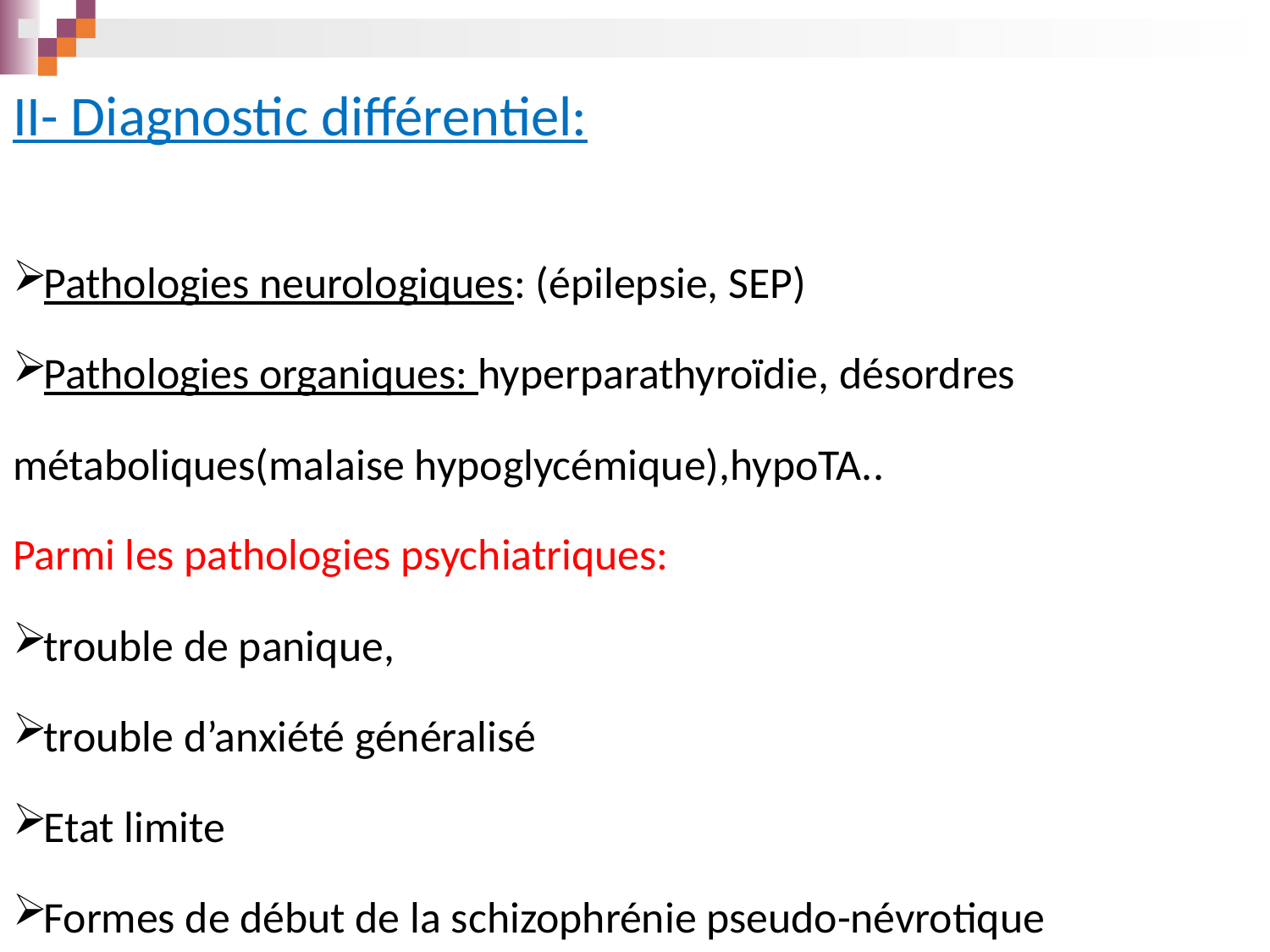

# II- Diagnostic différentiel:
Pathologies neurologiques: (épilepsie, SEP)
Pathologies organiques: hyperparathyroïdie, désordres
métaboliques(malaise hypoglycémique),hypoTA..
Parmi les pathologies psychiatriques:
trouble de panique,
trouble d’anxiété généralisé
Etat limite
Formes de début de la schizophrénie pseudo-névrotique